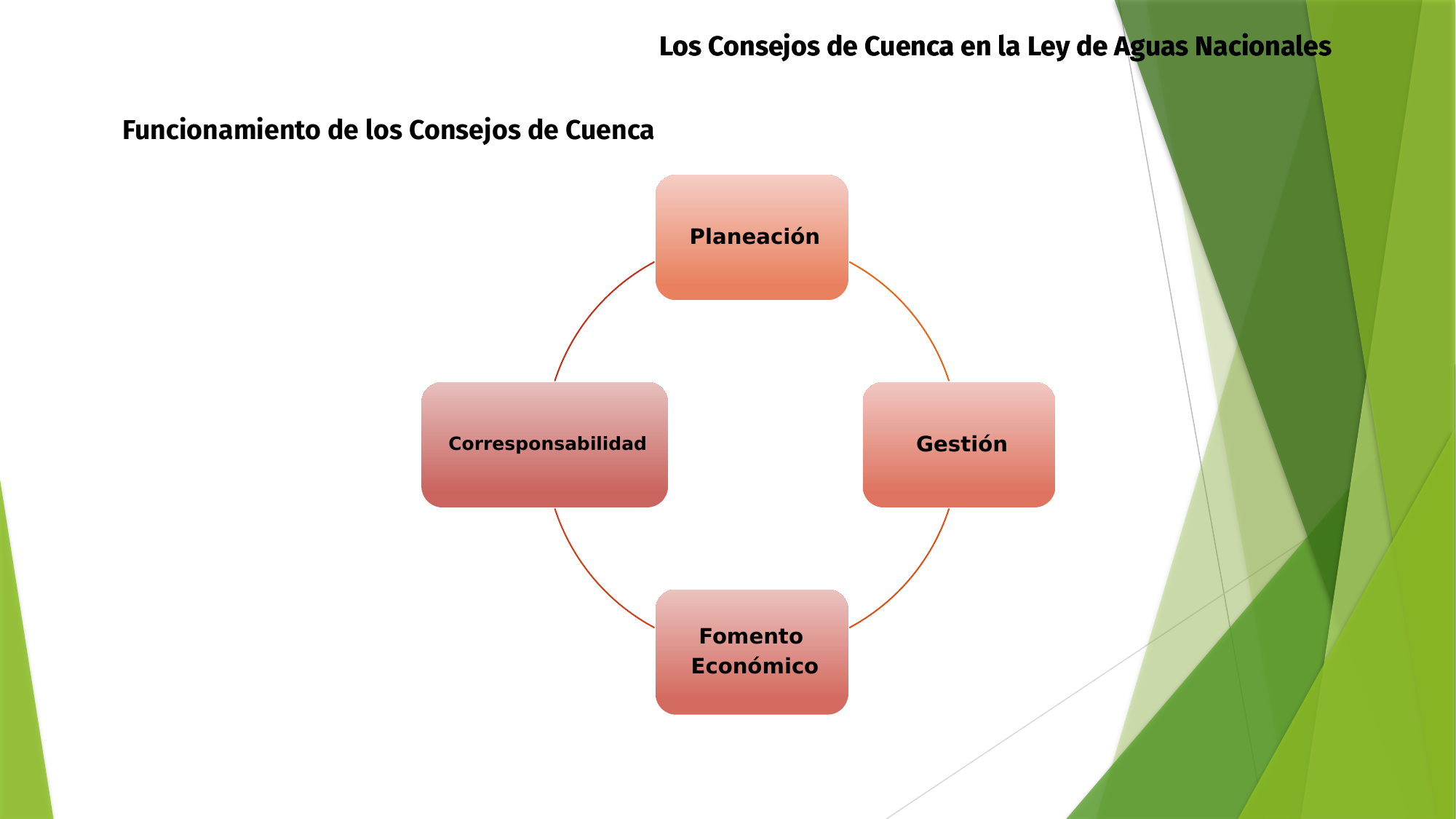

Los Consejos de Cuenca en la Ley de Aguas Nacionales
Los Consejos de Cuenca en la Ley de Aguas Nacionales
Funcionamiento de los Consejos de Cuenca
Planeación
Gestión
Fomento
Económico
Corresponsabilidad